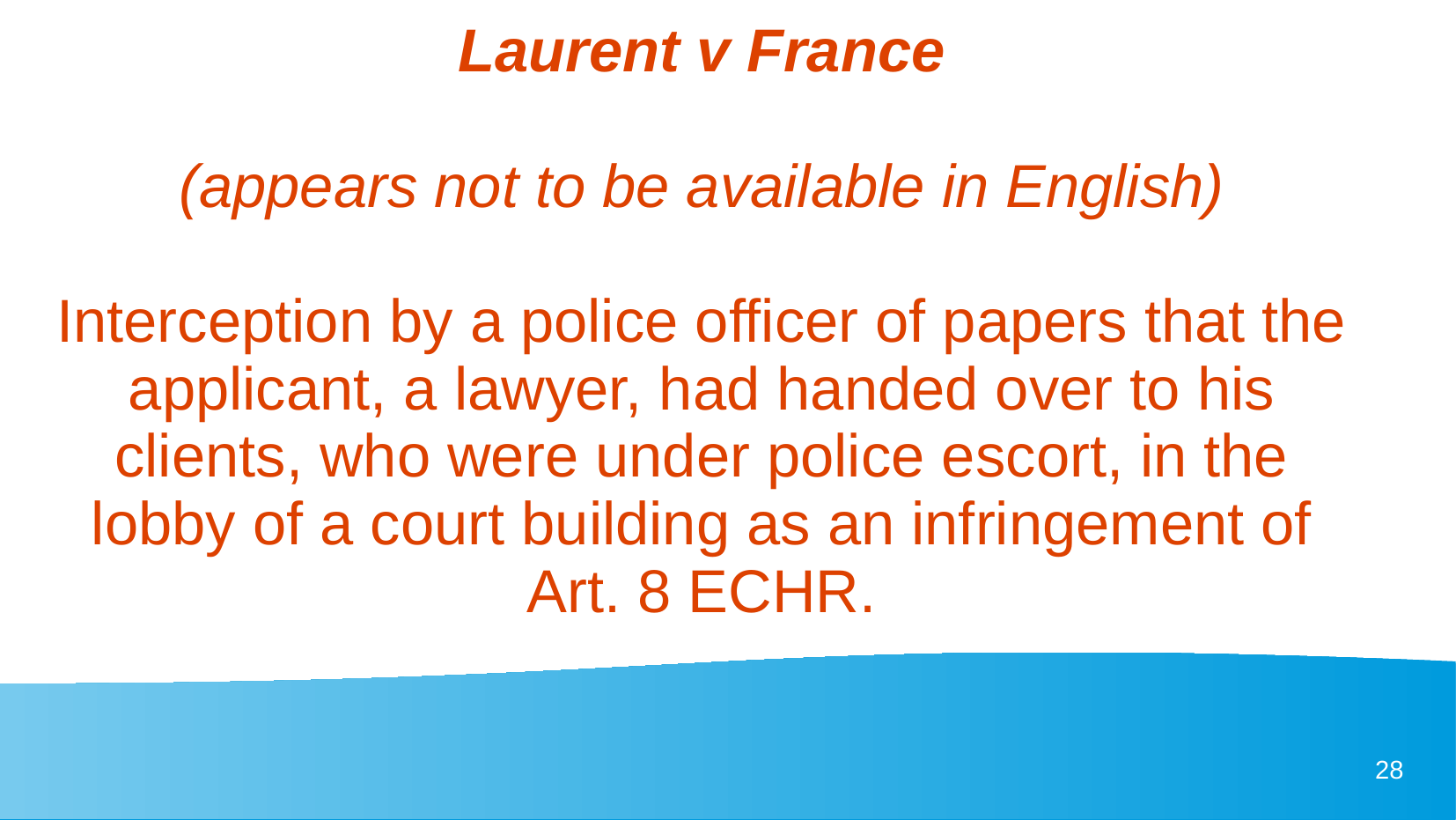

Laurent v France
(appears not to be available in English)
Interception by a police officer of papers that the applicant, a lawyer, had handed over to his clients, who were under police escort, in the lobby of a court building as an infringement of Art. 8 ECHR.